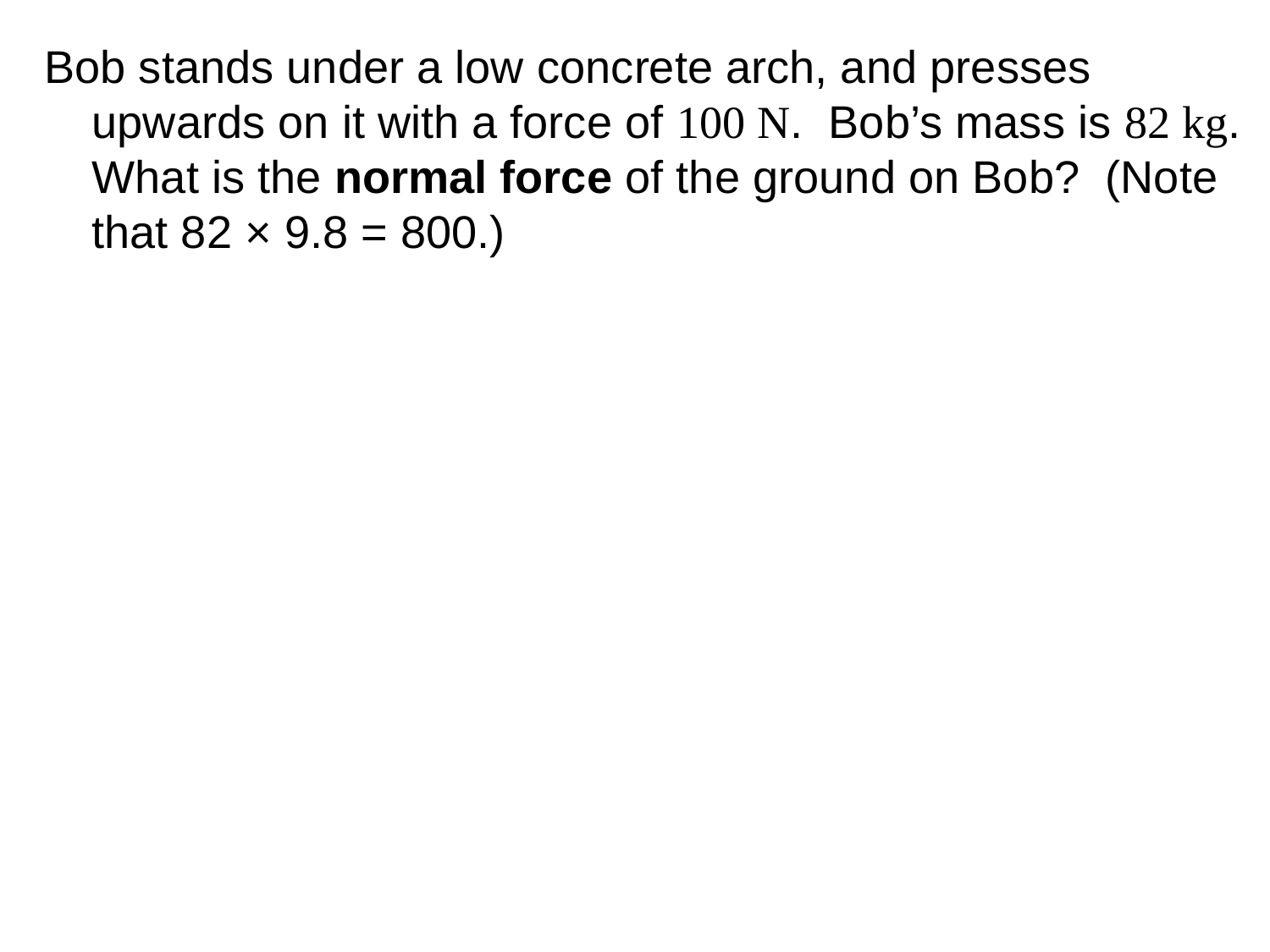

Bob stands under a low concrete arch, and presses upwards on it with a force of 100 N.  Bob’s mass is 82 kg. What is the normal force of the ground on Bob?  (Note that 82 × 9.8 = 800.)